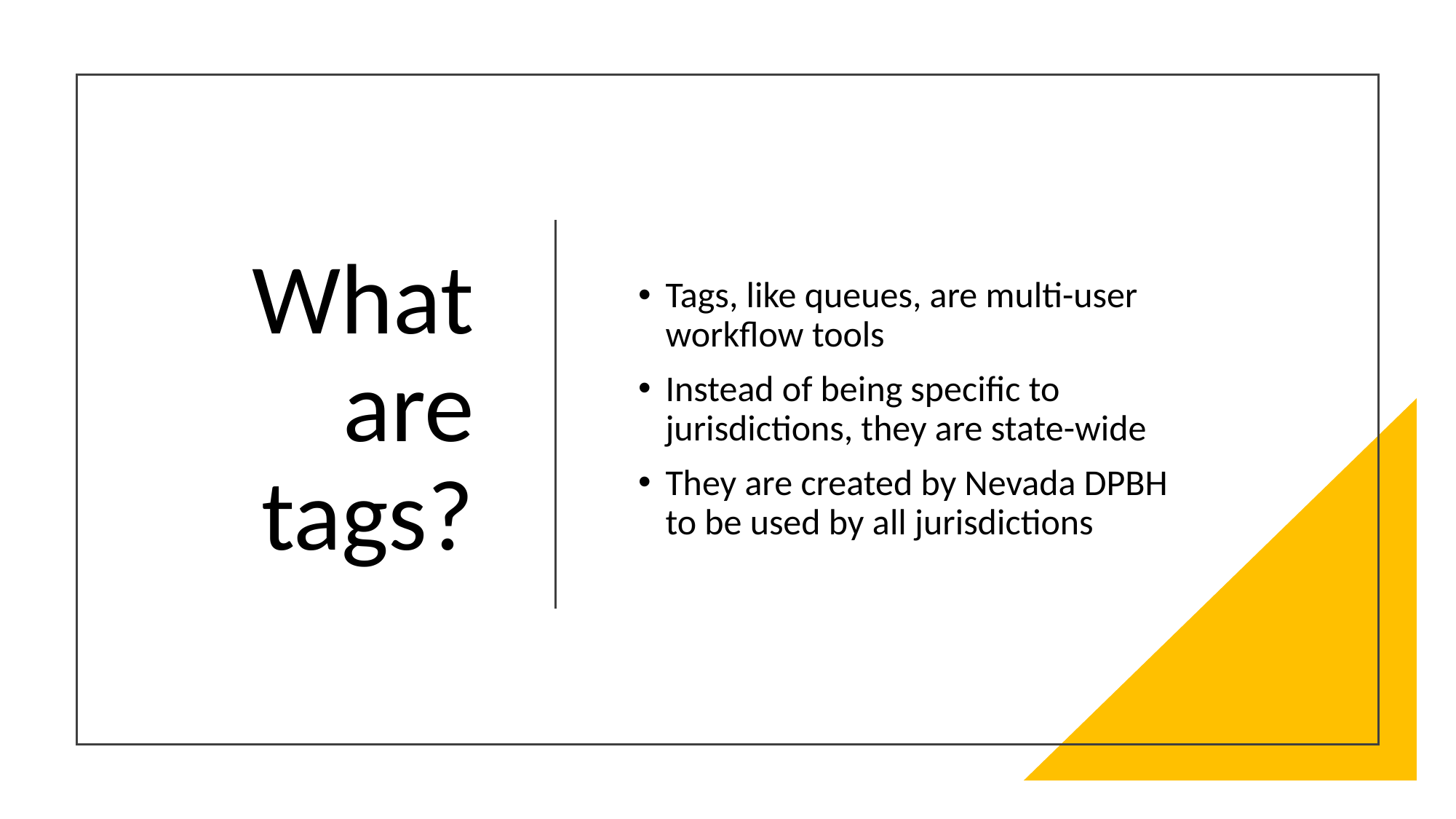

# What are tags?
Tags, like queues, are multi-user workflow tools
Instead of being specific to jurisdictions, they are state-wide
They are created by Nevada DPBH to be used by all jurisdictions